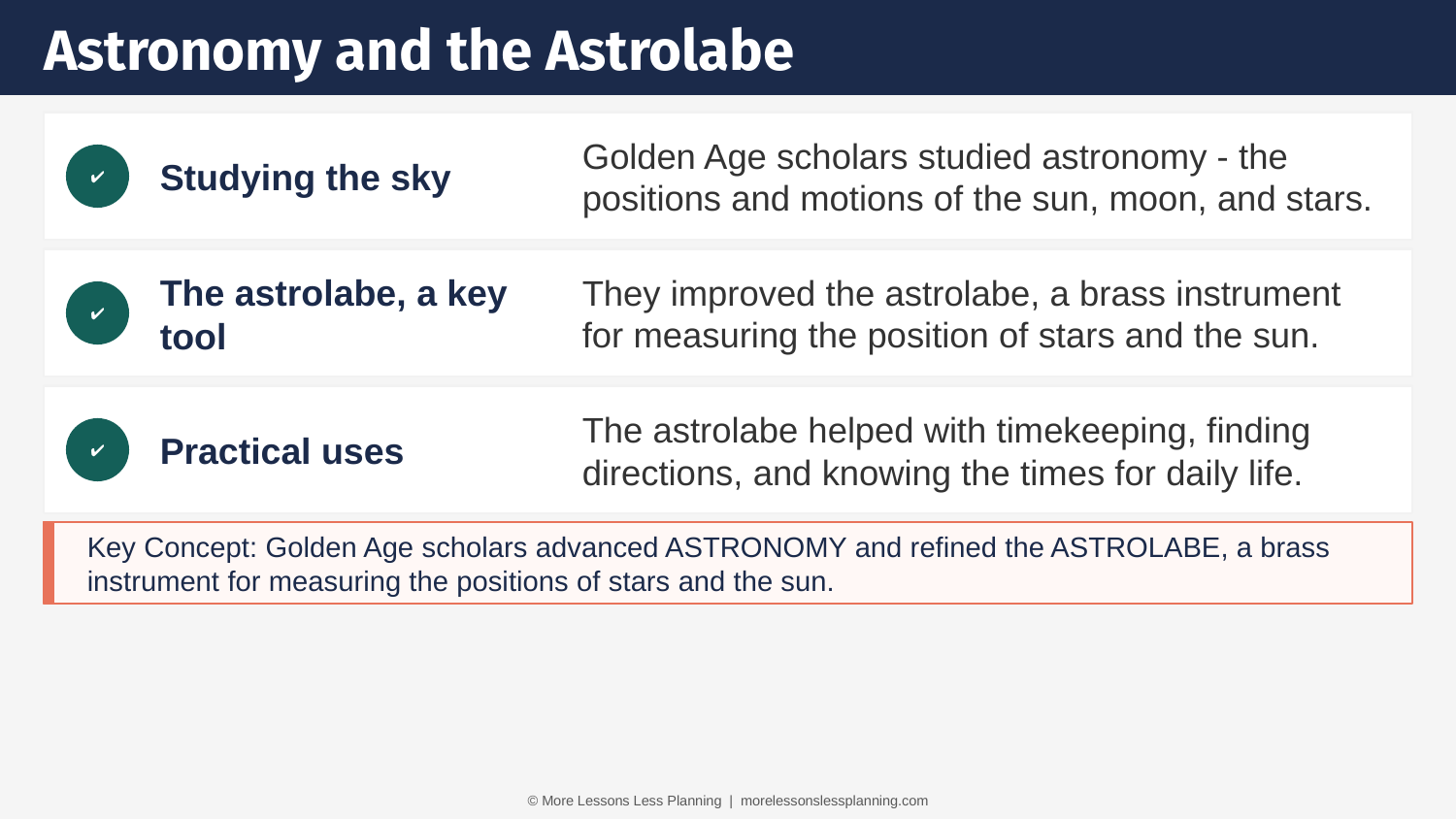

Astronomy and the Astrolabe

Studying the sky
Golden Age scholars studied astronomy - the positions and motions of the sun, moon, and stars.

✔

The astrolabe, a key tool
They improved the astrolabe, a brass instrument for measuring the position of stars and the sun.

✔

Practical uses
The astrolabe helped with timekeeping, finding directions, and knowing the times for daily life.

✔

Key Concept: Golden Age scholars advanced ASTRONOMY and refined the ASTROLABE, a brass instrument for measuring the positions of stars and the sun.
© More Lessons Less Planning  |  morelessonslessplanning.com